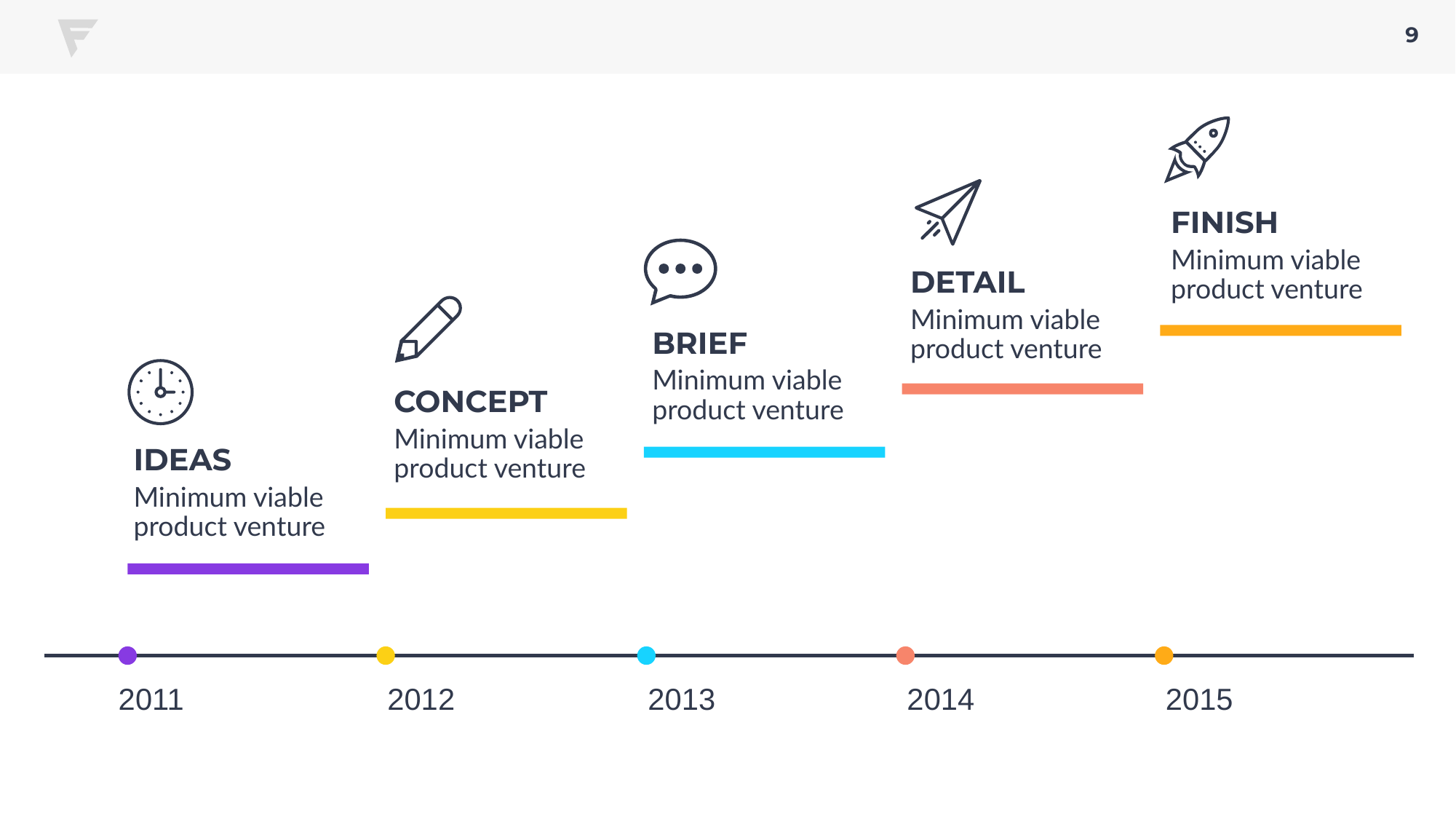

9

FINISH
Minimum viable product venture

DETAIL
Minimum viable product venture

BRIEF
Minimum viable product venture

CONCEPT
Minimum viable product venture

IDEAS
Minimum viable product venture

2011
2012
2013
2014
2015